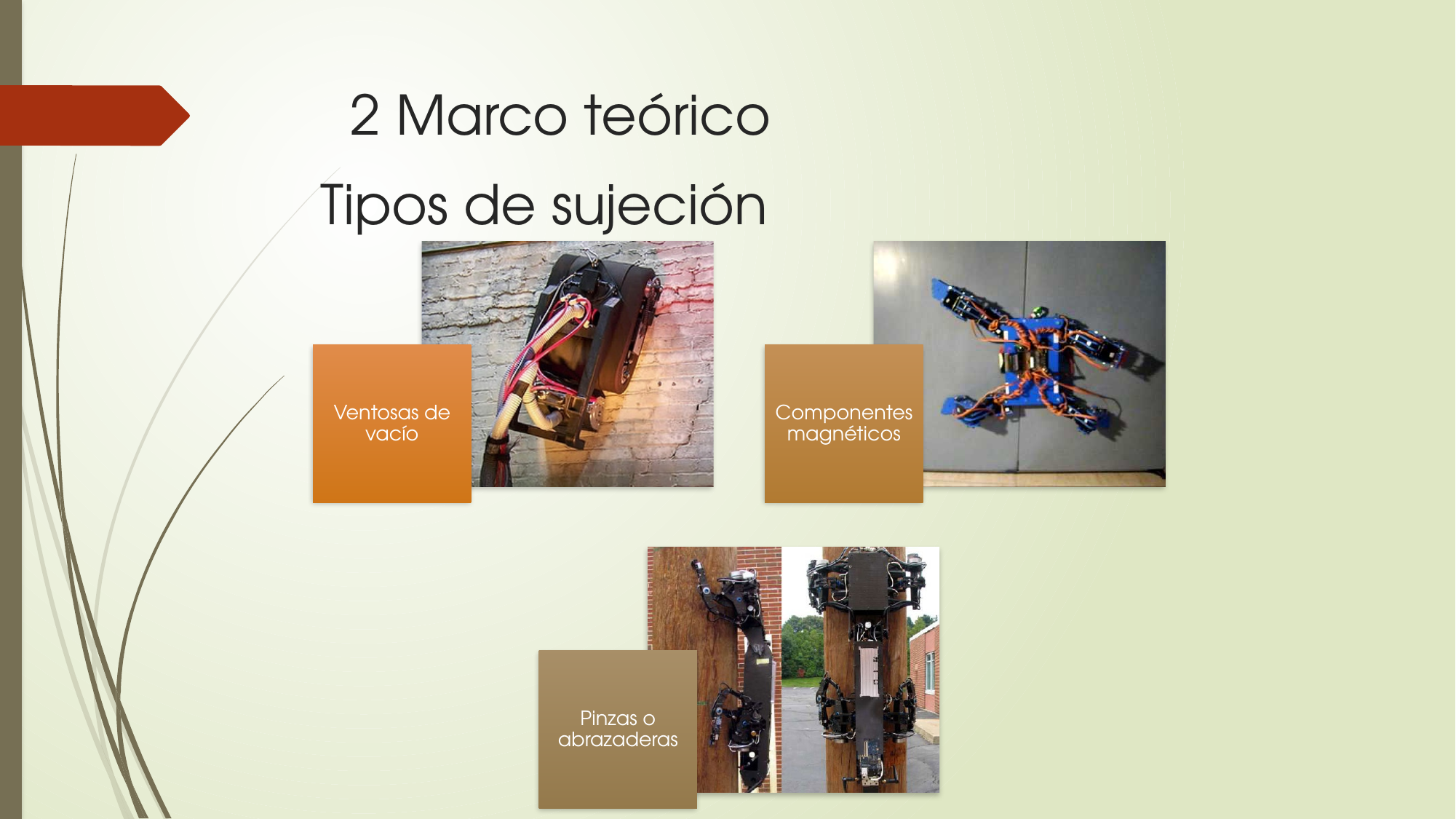

# 2 Marco teórico
Tipos de sujeción
Ventosas de vacío
Componentes magnéticos
Pinzas o abrazaderas